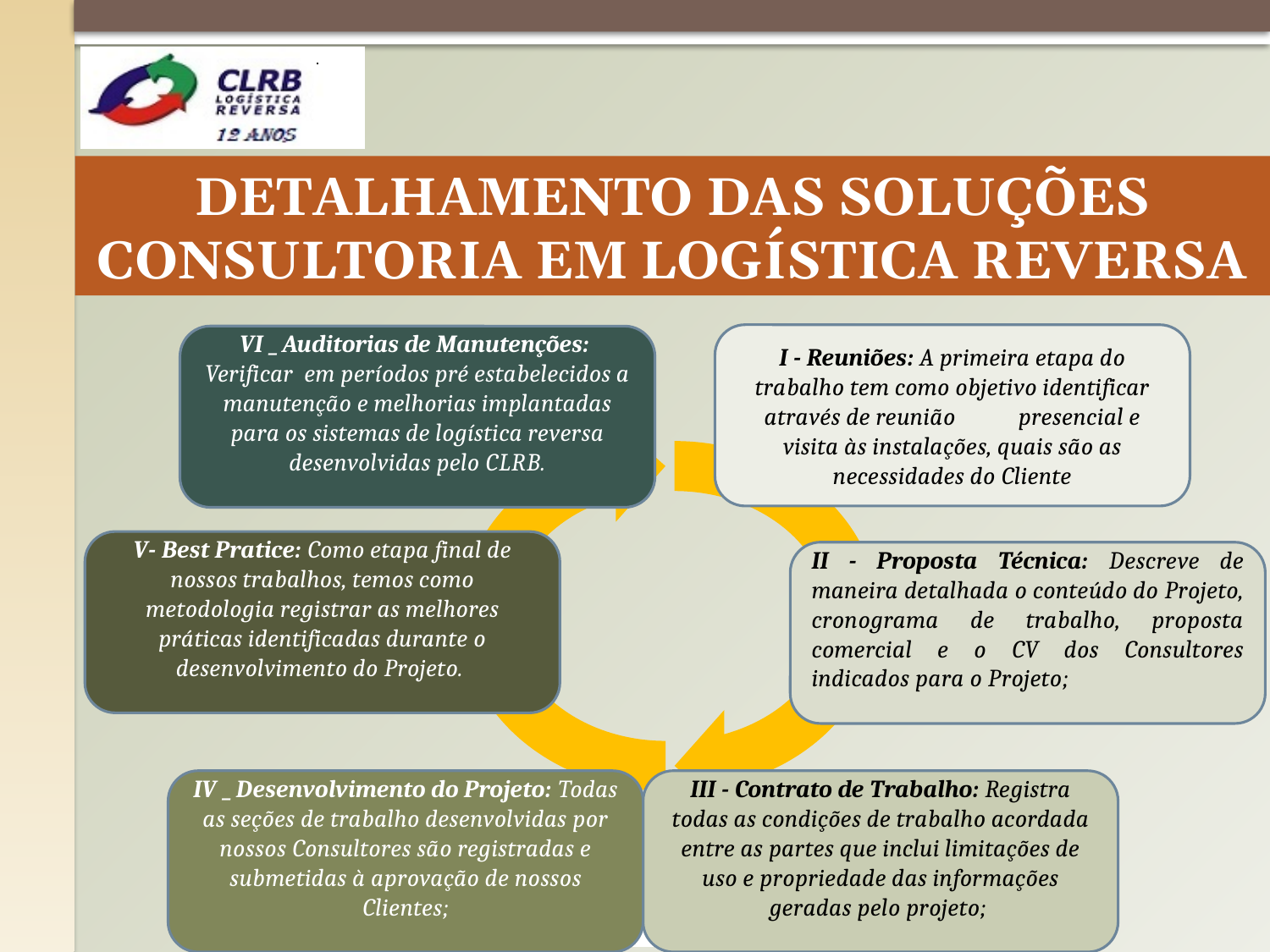

DETALHAMENTO DAS SOLUÇÕES CONSULTORIA EM LOGÍSTICA REVERSA
I - Reuniões: A primeira etapa do trabalho tem como objetivo identificar através de reunião 	presencial e visita às instalações, quais são as necessidades do Cliente
VI _ Auditorias de Manutenções:  Verificar  em períodos pré estabelecidos a manutenção e melhorias implantadas para os sistemas de logística reversa desenvolvidas pelo CLRB.

V- Best Pratice: Como etapa final de nossos trabalhos, temos como metodologia registrar as melhores práticas identificadas durante o desenvolvimento do Projeto.

II - Proposta Técnica: Descreve de maneira detalhada o conteúdo do Projeto, cronograma de trabalho, proposta comercial e o CV dos Consultores indicados para o Projeto;

IV _ Desenvolvimento do Projeto: Todas as seções de trabalho desenvolvidas por nossos Consultores são registradas e submetidas à aprovação de nossos Clientes;

III - Contrato de Trabalho: Registra todas as condições de trabalho acordada entre as partes que inclui limitações de uso e propriedade das informações geradas pelo projeto;